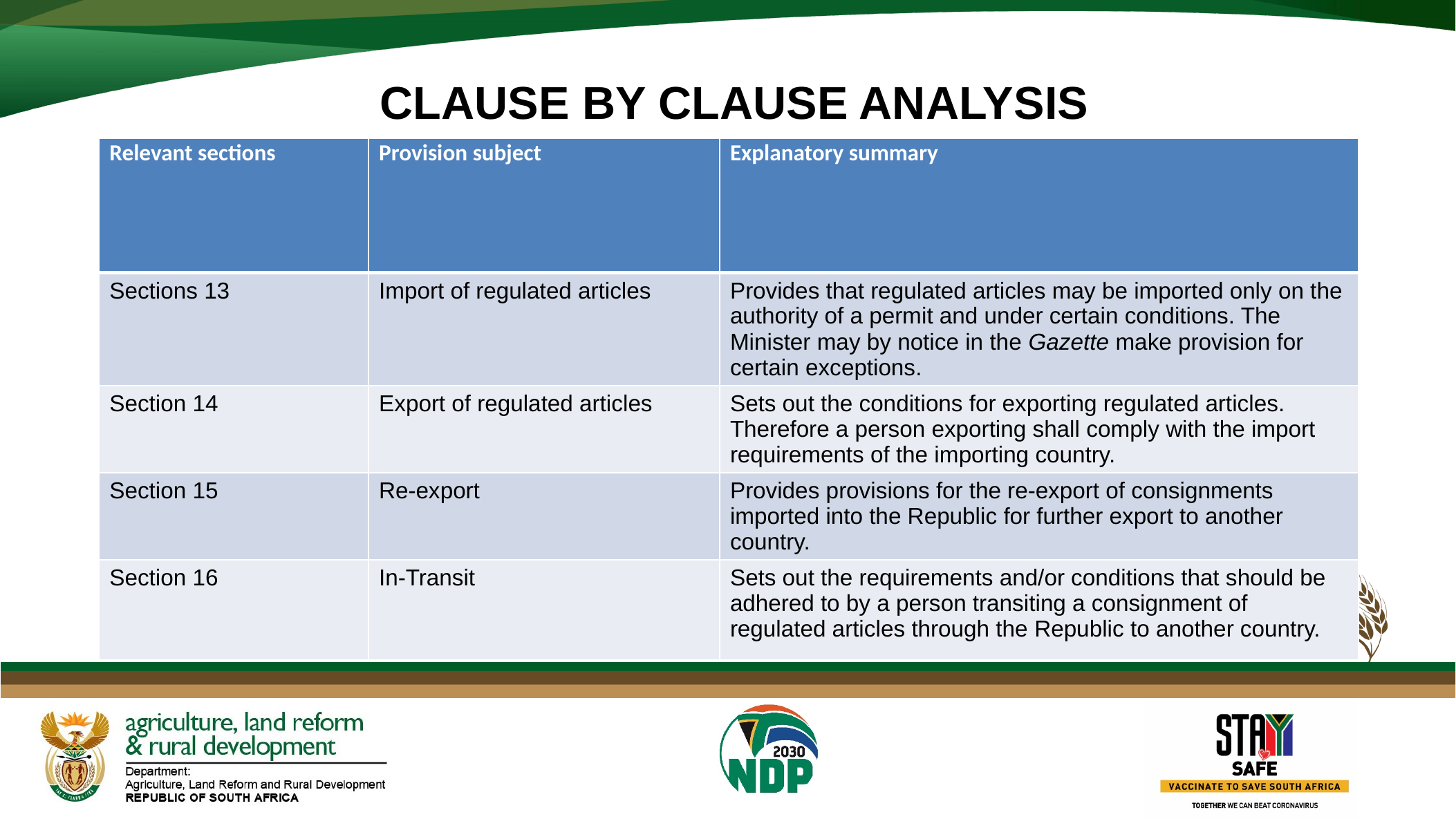

# CLAUSE BY CLAUSE ANALYSIS
| Relevant sections | Provision subject | Explanatory summary |
| --- | --- | --- |
| Sections 13 | Import of regulated articles | Provides that regulated articles may be imported only on the authority of a permit and under certain conditions. The Minister may by notice in the Gazette make provision for certain exceptions. |
| Section 14 | Export of regulated articles | Sets out the conditions for exporting regulated articles. Therefore a person exporting shall comply with the import requirements of the importing country. |
| Section 15 | Re-export | Provides provisions for the re-export of consignments imported into the Republic for further export to another country. |
| Section 16 | In-Transit | Sets out the requirements and/or conditions that should be adhered to by a person transiting a consignment of regulated articles through the Republic to another country. |